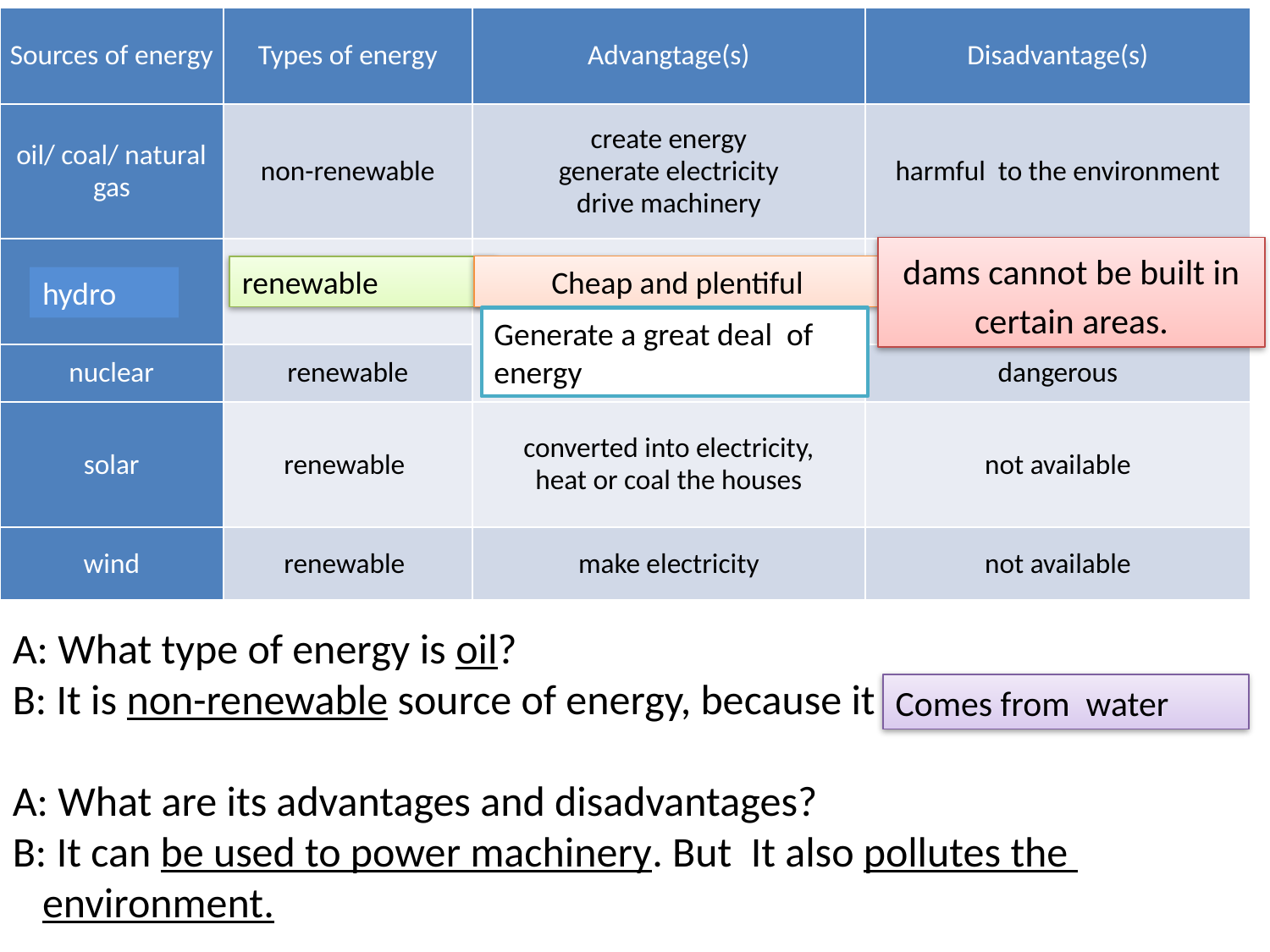

| Sources of energy | Types of energy | Advangtage(s) | Disadvantage(s) |
| --- | --- | --- | --- |
| oil/ coal/ natural gas | non-renewable | create energy generate electricity drive machinery | harmful to the environment |
| hydro | renewable | generate a great deal of energy | can not build dams in certain areas |
| nuclear | renewable |  | dangerous |
| solar | renewable | converted into electricity, heat or coal the houses | not available |
| wind | renewable | make electricity | not available |
dams cannot be built in certain areas.
Cheap and plentiful
renewable
hydro
Generate a great deal  of energy
A: What type of energy is oil?
B: It is non-renewable source of energy, because it can not easily be replaced.
A: What are its advantages and disadvantages?
B: It can be used to power machinery. But  It also pollutes the

Comes from  water

environment.